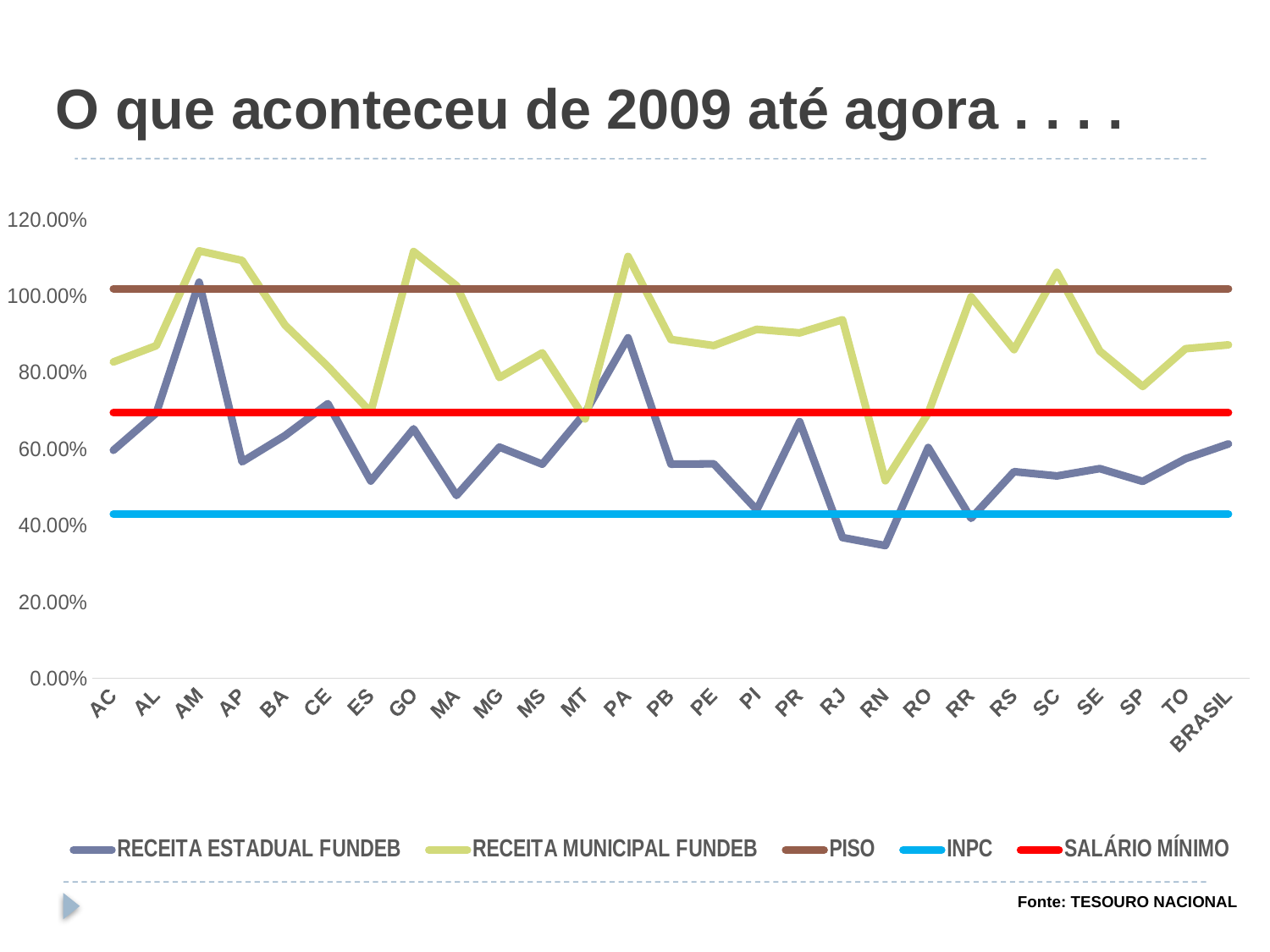

O que aconteceu de 2009 até agora . . . .

### Chart

| Category | RECEITA ESTADUAL FUNDEB | RECEITA MUNICIPAL FUNDEB | PISO | INPC | SALÁRIO MÍNIMO |
|---|---|---|---|---|---|
| AC | 0.5970758516031922 | 0.8281338541643384 | 1.02 | 0.43 | 0.695 |
| AL | 0.6943661226732531 | 0.8706645889344515 | 1.02 | 0.43 | 0.695 |
| AM | 1.0367232046226258 | 1.118684506696777 | 1.02 | 0.43 | 0.695 |
| AP | 0.5668019321166582 | 1.0935855553989202 | 1.02 | 0.43 | 0.695 |
| BA | 0.6353810846881882 | 0.9246094975267323 | 1.02 | 0.43 | 0.695 |
| CE | 0.7189245549684129 | 0.8162205997127596 | 1.02 | 0.43 | 0.695 |
| ES | 0.5167003935992986 | 0.6966568641026858 | 1.02 | 0.43 | 0.695 |
| GO | 0.6530911016100365 | 1.1169009488753217 | 1.02 | 0.43 | 0.695 |
| MA | 0.47873504746058937 | 1.0276467775197977 | 1.02 | 0.43 | 0.695 |
| MG | 0.6054763356272552 | 0.7872765609152999 | 1.02 | 0.43 | 0.695 |
| MS | 0.5605841431698766 | 0.8518809965562717 | 1.02 | 0.43 | 0.695 |
| MT | 0.6952785413731437 | 0.6790100022427514 | 1.02 | 0.43 | 0.695 |
| PA | 0.8913041086385545 | 1.1040602554519725 | 1.02 | 0.43 | 0.695 |
| PB | 0.5607557164073997 | 0.8869291694448078 | 1.02 | 0.43 | 0.695 |
| PE | 0.5614955321698689 | 0.8710249538074732 | 1.02 | 0.43 | 0.695 |
| PI | 0.44106507965821007 | 0.9134904500593068 | 1.02 | 0.43 | 0.695 |
| PR | 0.6719720098095285 | 0.9042055927383839 | 1.02 | 0.43 | 0.695 |
| RJ | 0.3685054799901766 | 0.9386347007060583 | 1.02 | 0.43 | 0.695 |
| RN | 0.3476262137289803 | 0.5172408888670113 | 1.02 | 0.43 | 0.695 |
| RO | 0.6042312344257379 | 0.6944116595695764 | 1.02 | 0.43 | 0.695 |
| RR | 0.41904377265084336 | 0.9987058055468028 | 1.02 | 0.43 | 0.695 |
| RS | 0.541162165628116 | 0.8604166710529597 | 1.02 | 0.43 | 0.695 |
| SC | 0.5298644631608116 | 1.062478925514359 | 1.02 | 0.43 | 0.695 |
| SE | 0.5491271397773068 | 0.856557822033692 | 1.02 | 0.43 | 0.695 |
| SP | 0.5156517702544676 | 0.7639193760928022 | 1.02 | 0.43 | 0.695 |
| TO | 0.5749259549620804 | 0.8627335526696598 | 1.02 | 0.43 | 0.695 |
| BRASIL | 0.6136413951251161 | 0.872797525413303 | 1.02 | 0.43 | 0.695 |
Fonte: TESOURO NACIONAL